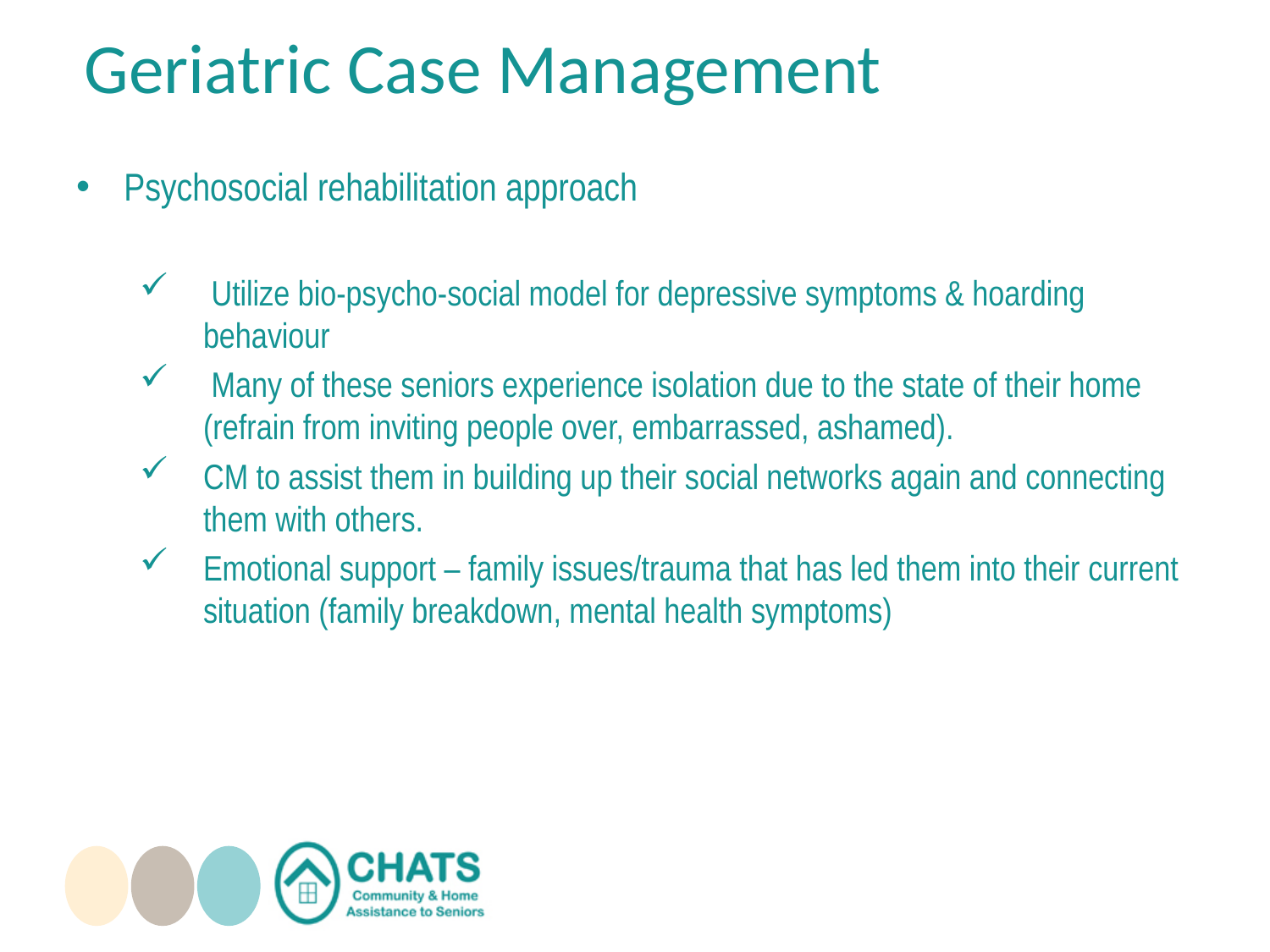

# Geriatric Case Management
Psychosocial rehabilitation approach

 Utilize bio-psycho-social model for depressive symptoms & hoarding behaviour
 Many of these seniors experience isolation due to the state of their home (refrain from inviting people over, embarrassed, ashamed).
CM to assist them in building up their social networks again and connecting them with others.
Emotional support – family issues/trauma that has led them into their current situation (family breakdown, mental health symptoms)